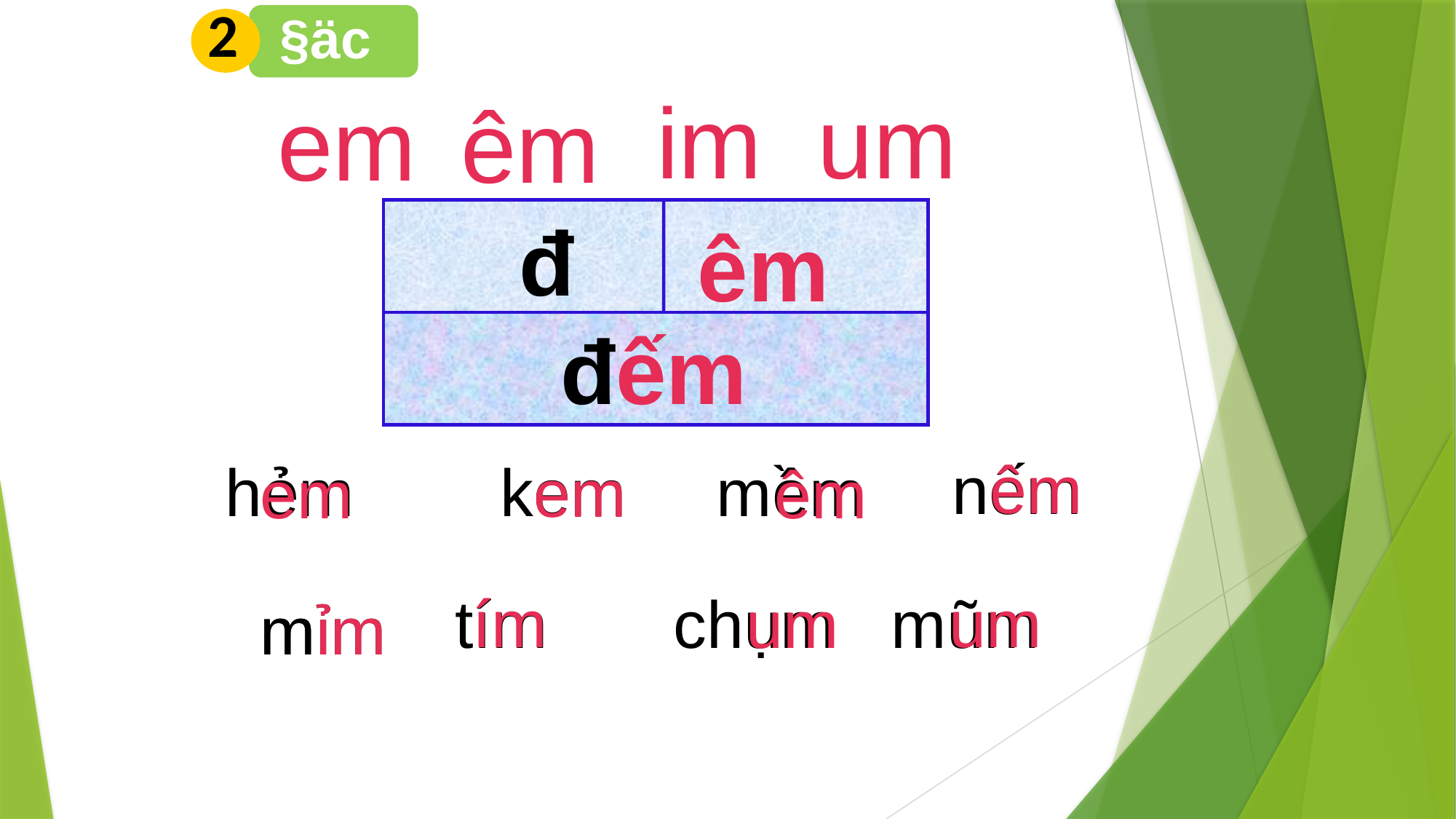

2
§äc

im
um
em
êm
§äc

đ
êm

đếm
êm
nếm
kem
hẻm
mềm
em
êm
em

ím
um
chụm
mũm
tím
um
mỉm
mỉm